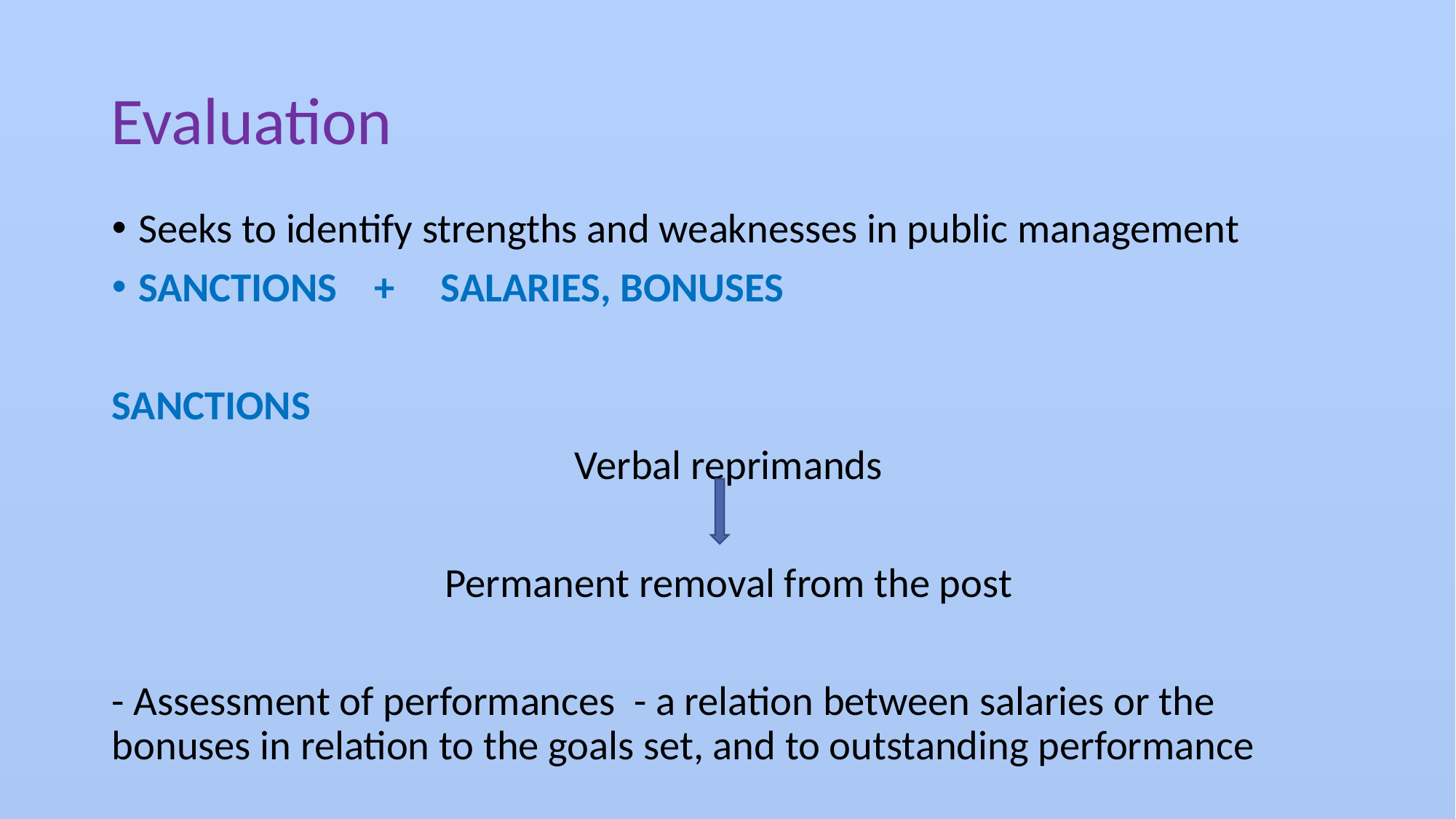

# Evaluation
Seeks to identify strengths and weaknesses in public management
SANCTIONS    +     SALARIES, BONUSES

SANCTIONS
Verbal reprimands

Permanent removal from the post

- Assessment of performances  - a relation between salaries or the bonuses in relation to the goals set, and to outstanding performance